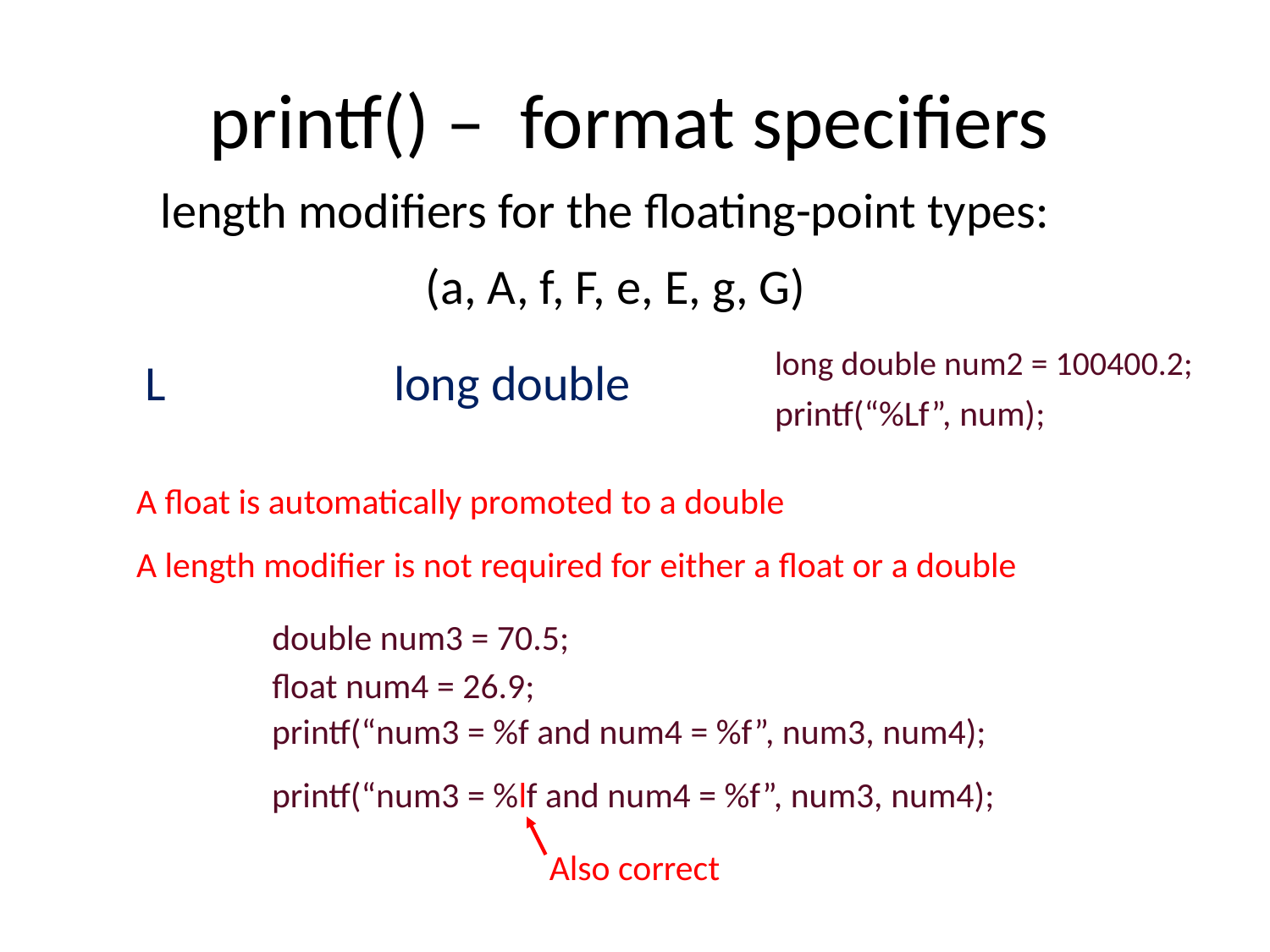

# printf() –  format specifiers
length modifiers for the floating-point types:
(a, A, f, F, e, E, g, G)
long double num2 = 100400.2;

L

long double
printf(“%Lf”, num);

A float is automatically promoted to a double

A length modifier is not required for either a float or a double

double num3 = 70.5;

float num4 = 26.9;
printf(“num3 = %f and num4 = %f”, num3, num4);
printf(“num3 = %lf and num4 = %f”, num3, num4);
Also correct